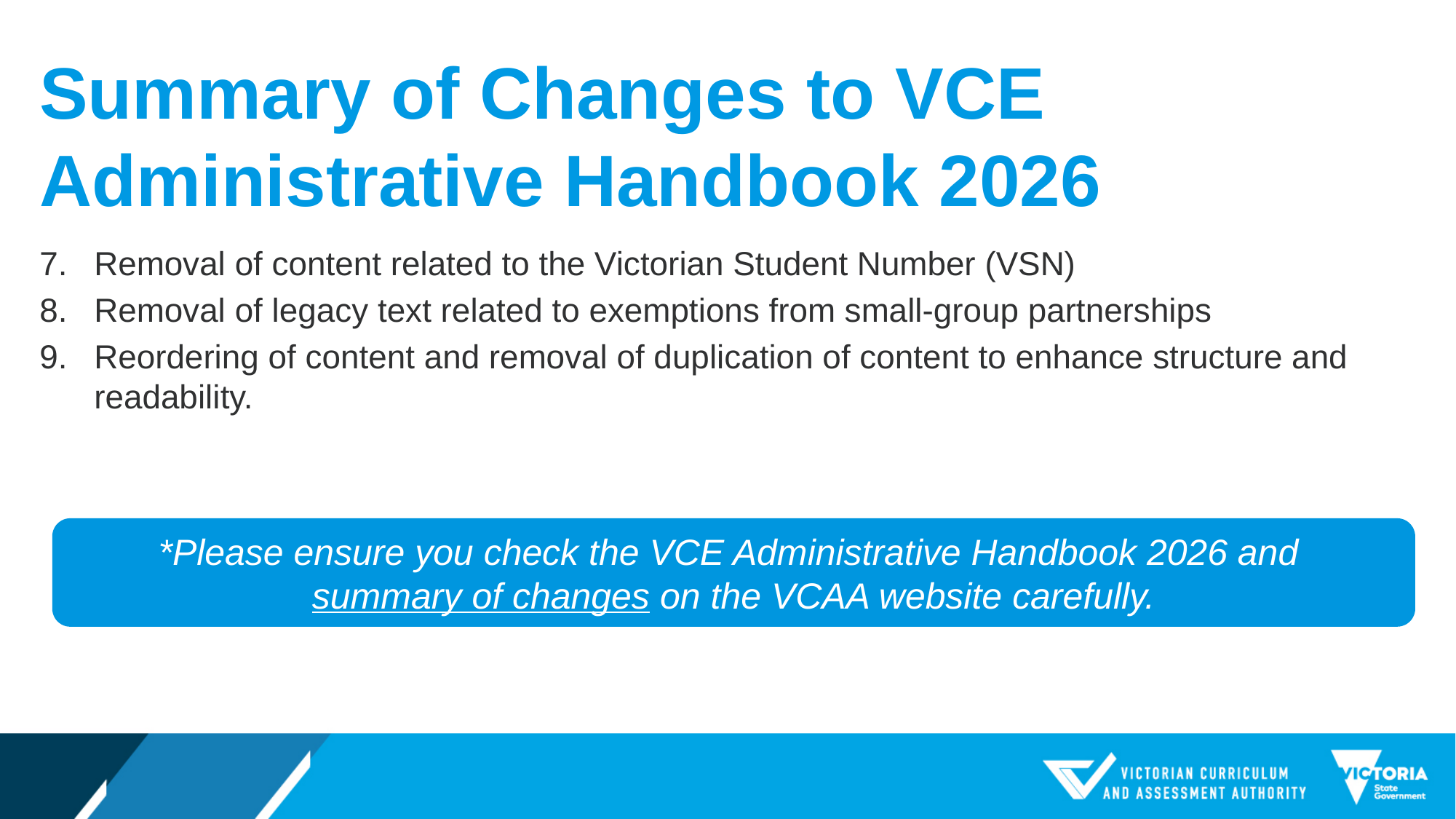

# Summary of Changes to VCE Administrative Handbook 2026
Removal of content related to the Victorian Student Number (VSN)
Removal of legacy text related to exemptions from small-group partnerships
Reordering of content and removal of duplication of content to enhance structure and readability.

*Please ensure you check the VCE Administrative Handbook 2026 and summary of changes on the VCAA website carefully.